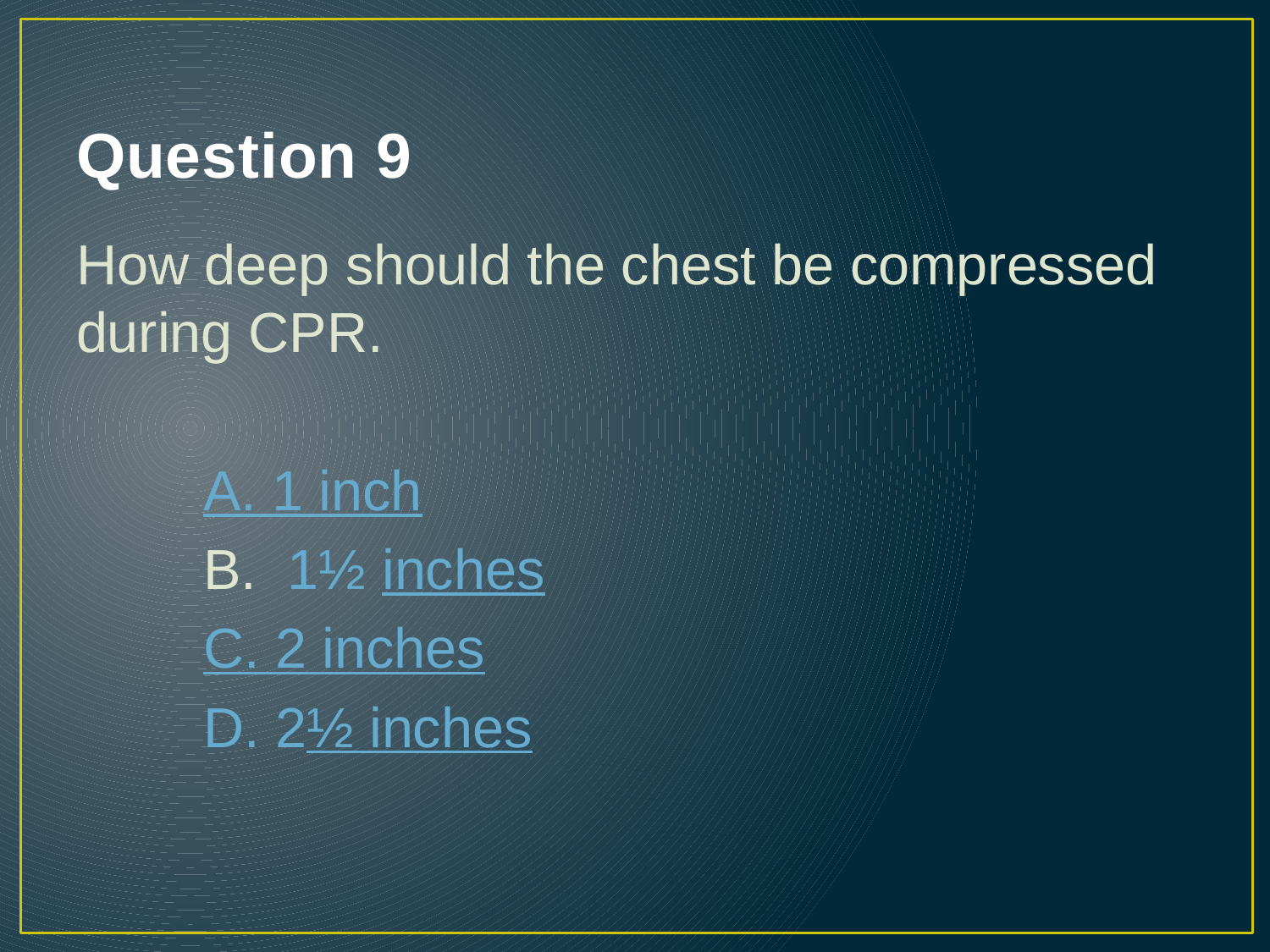

# Question 9
How deep should the chest be compressed during CPR.

	A. 1 inch
	B.  1½ inches
	C. 2 inches
	D. 2½ inches